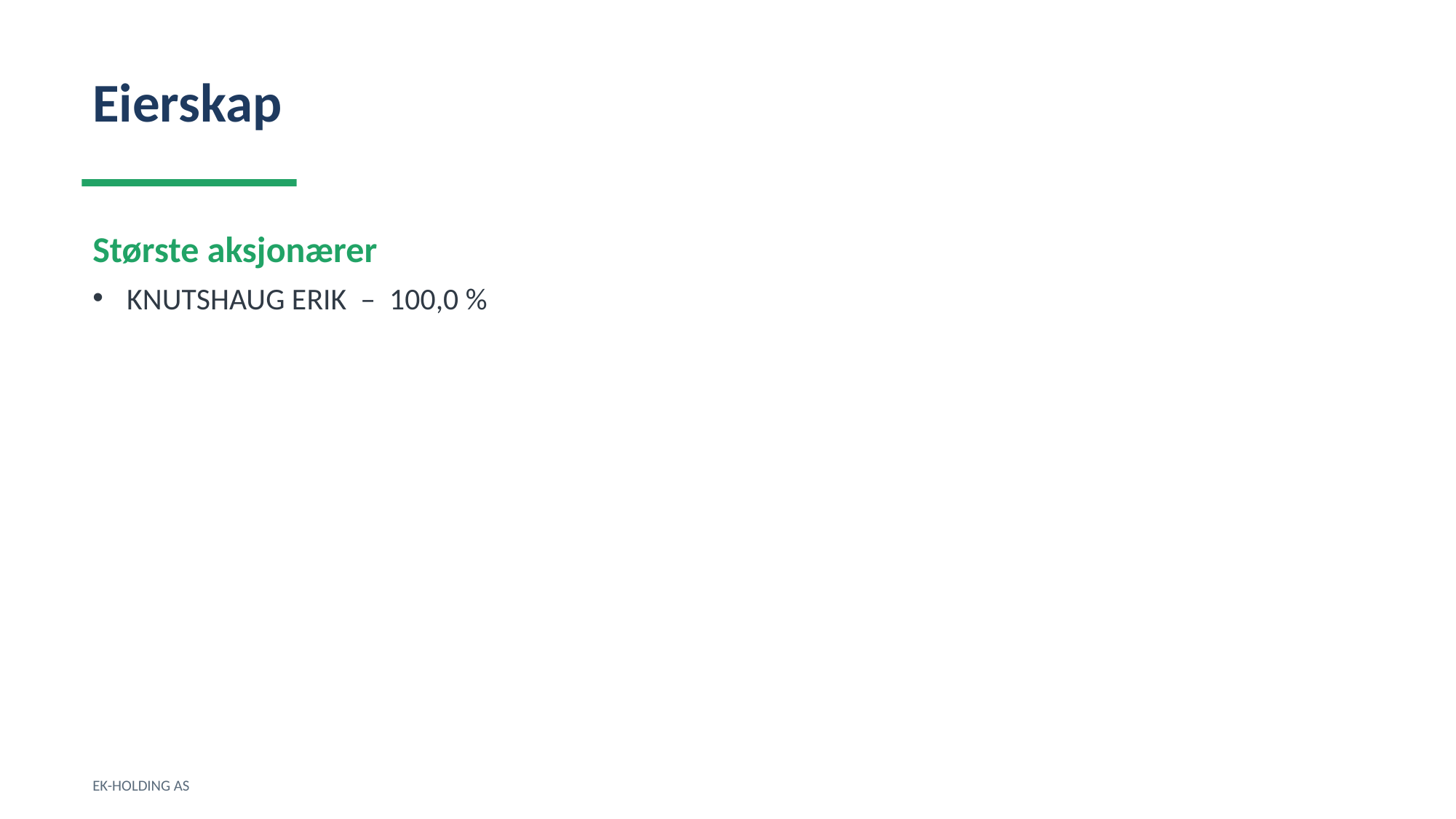

Eierskap

Største aksjonærer
KNUTSHAUG ERIK  –  100,0 %
EK-HOLDING AS